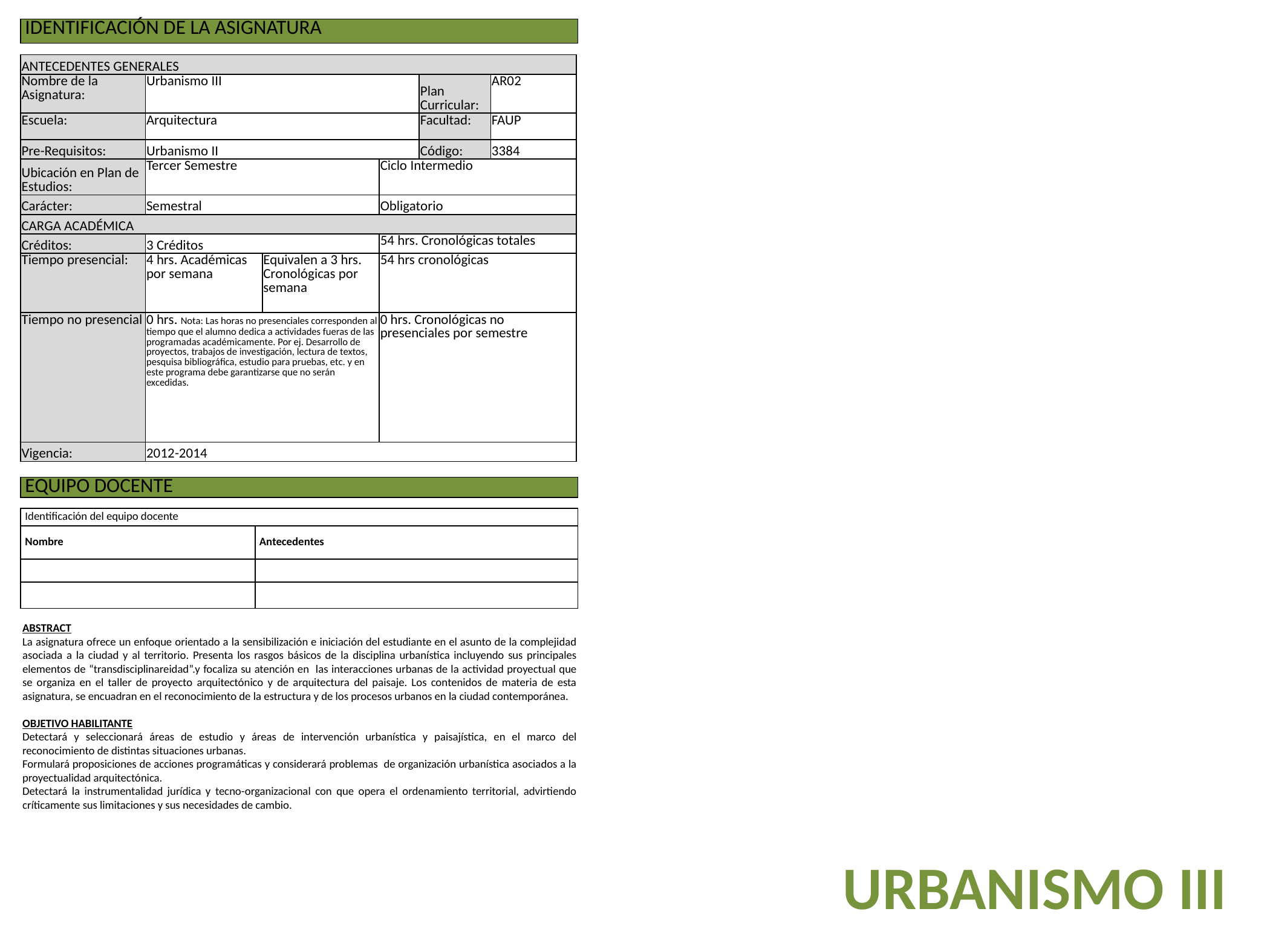

| IDENTIFICACIÓN DE LA ASIGNATURA |
| --- |
| ANTECEDENTES GENERALES |  |  |  |  |  |
| --- | --- | --- | --- | --- | --- |
| Nombre de la Asignatura: | Urbanismo III |  |  | Plan Curricular: | AR02 |
| Escuela: | Arquitectura |  |  | Facultad: | FAUP |
| Pre-Requisitos: | Urbanismo II |  |  | Código: | 3384 |
| Ubicación en Plan de Estudios: | Tercer Semestre |  | Ciclo Intermedio |  |  |
| Carácter: | Semestral |  | Obligatorio |  |  |
| CARGA ACADÉMICA |  |  |  |  |  |
| Créditos: | 3 Créditos |  | 54 hrs. Cronológicas totales |  |  |
| Tiempo presencial: | 4 hrs. Académicas por semana | Equivalen a 3 hrs. Cronológicas por semana | 54 hrs cronológicas |  |  |
| Tiempo no presencial | 0 hrs. Nota: Las horas no presenciales corresponden al tiempo que el alumno dedica a actividades fueras de las programadas académicamente. Por ej. Desarrollo de proyectos, trabajos de investigación, lectura de textos, pesquisa bibliográfica, estudio para pruebas, etc. y en este programa debe garantizarse que no serán excedidas. |  | 0 hrs. Cronológicas no presenciales por semestre |  |  |
| Vigencia: | 2012-2014 |  |  |  |  |
| EQUIPO DOCENTE |
| --- |
| Identificación del equipo docente |  |
| --- | --- |
| Nombre | Antecedentes |
|  |  |
|  |  |
ABSTRACT
La asignatura ofrece un enfoque orientado a la sensibilización e iniciación del estudiante en el asunto de la complejidad asociada a la ciudad y al territorio. Presenta los rasgos básicos de la disciplina urbanística incluyendo sus principales elementos de “transdisciplinareidad”.y focaliza su atención en  las interacciones urbanas de la actividad proyectual que se organiza en el taller de proyecto arquitectónico y de arquitectura del paisaje. Los contenidos de materia de esta asignatura, se encuadran en el reconocimiento de la estructura y de los procesos urbanos en la ciudad contemporánea.

OBJETIVO HABILITANTE
Detectará y seleccionará áreas de estudio y áreas de intervención urbanística y paisajística, en el marco del reconocimiento de distintas situaciones urbanas.
Formulará proposiciones de acciones programáticas y considerará problemas  de organización urbanística asociados a la proyectualidad arquitectónica.
Detectará la instrumentalidad jurídica y tecno-organizacional con que opera el ordenamiento territorial, advirtiendo críticamente sus limitaciones y sus necesidades de cambio.
URBANISMO III